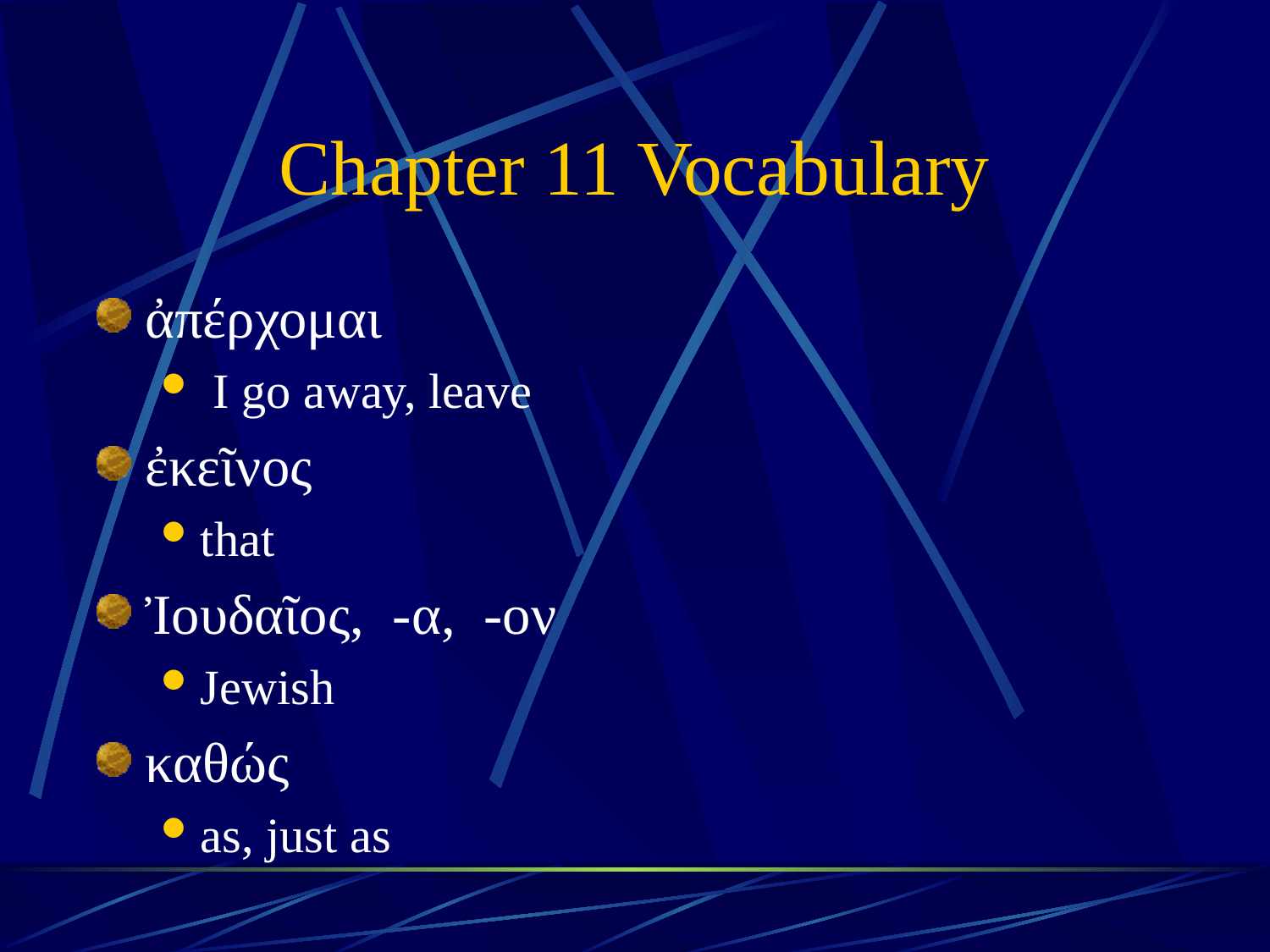

# Chapter 11 Vocabulary
ἀπέρχομαι
 I go away, leave
ἐκεῖνος
that
Ἰουδαῖος,  -α,  -ον
Jewish
καθώς
as, just as